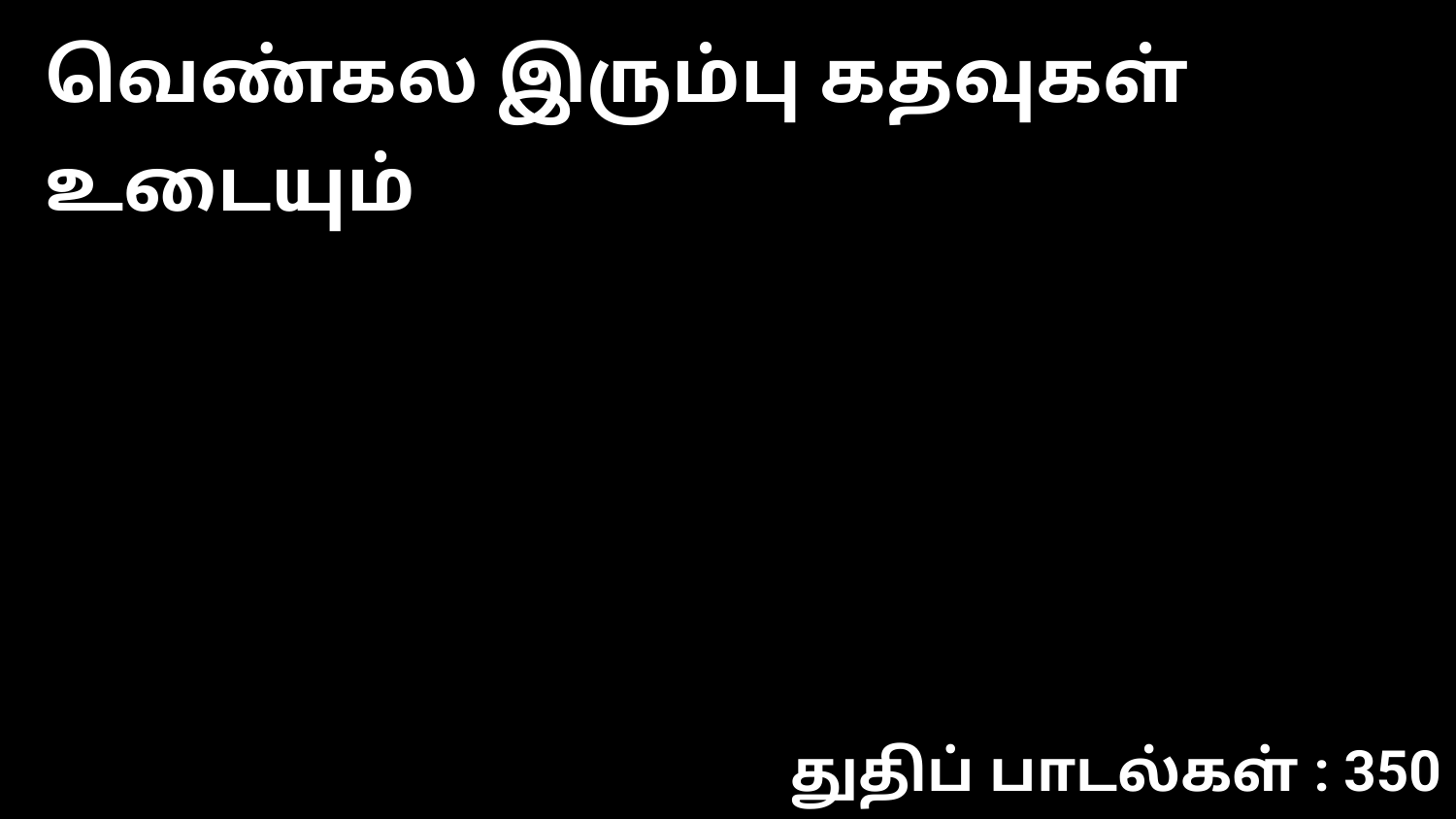

வெண்கல இரும்பு கதவுகள் உடையும்
துதிப் பாடல்கள் : 350